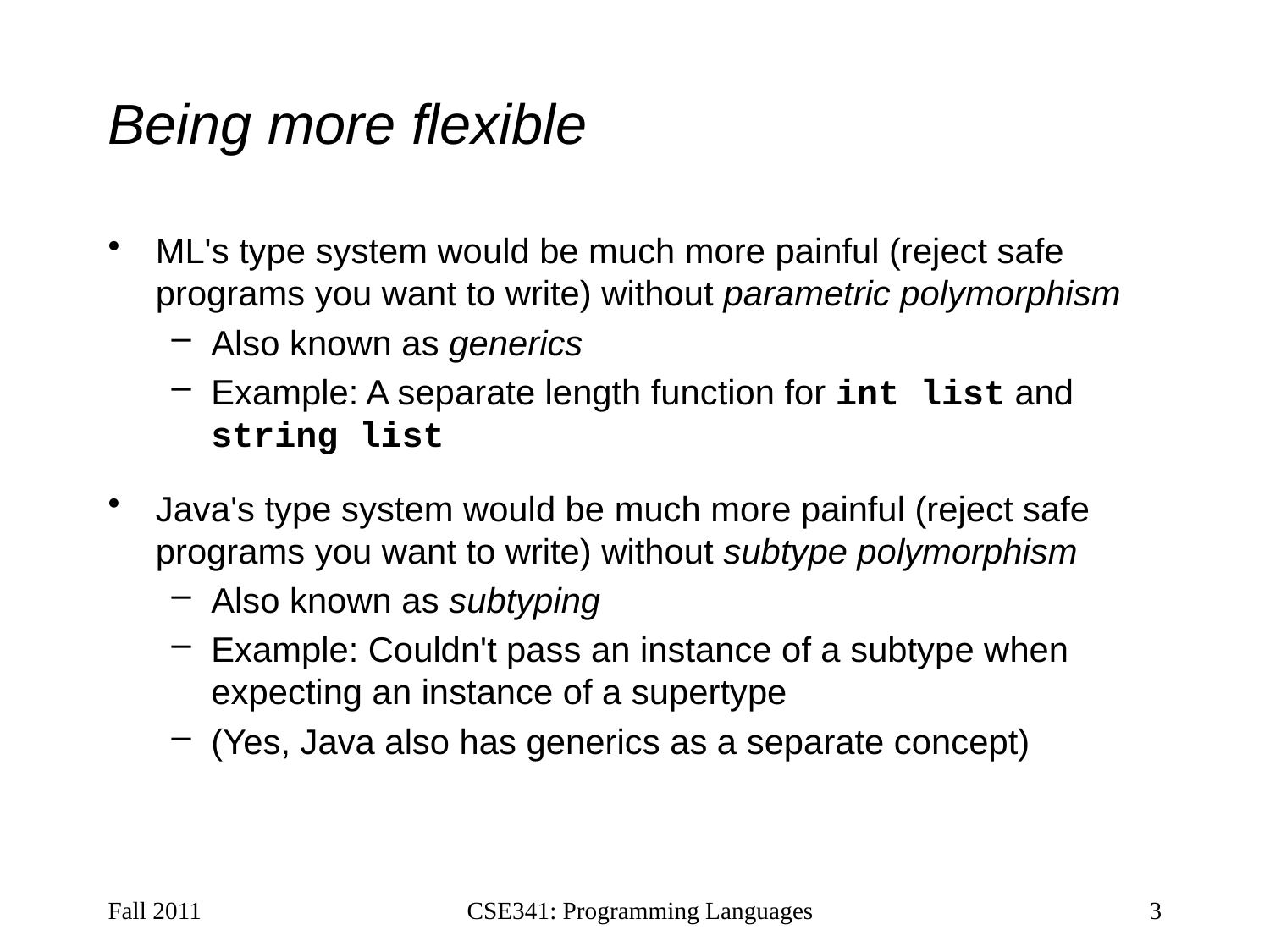

# Being more flexible
ML's type system would be much more painful (reject safe programs you want to write) without parametric polymorphism
Also known as generics
Example: A separate length function for int list and string list

Java's type system would be much more painful (reject safe programs you want to write) without subtype polymorphism
Also known as subtyping
Example: Couldn't pass an instance of a subtype when expecting an instance of a supertype
(Yes, Java also has generics as a separate concept)
Fall 2011
CSE341: Programming Languages
3